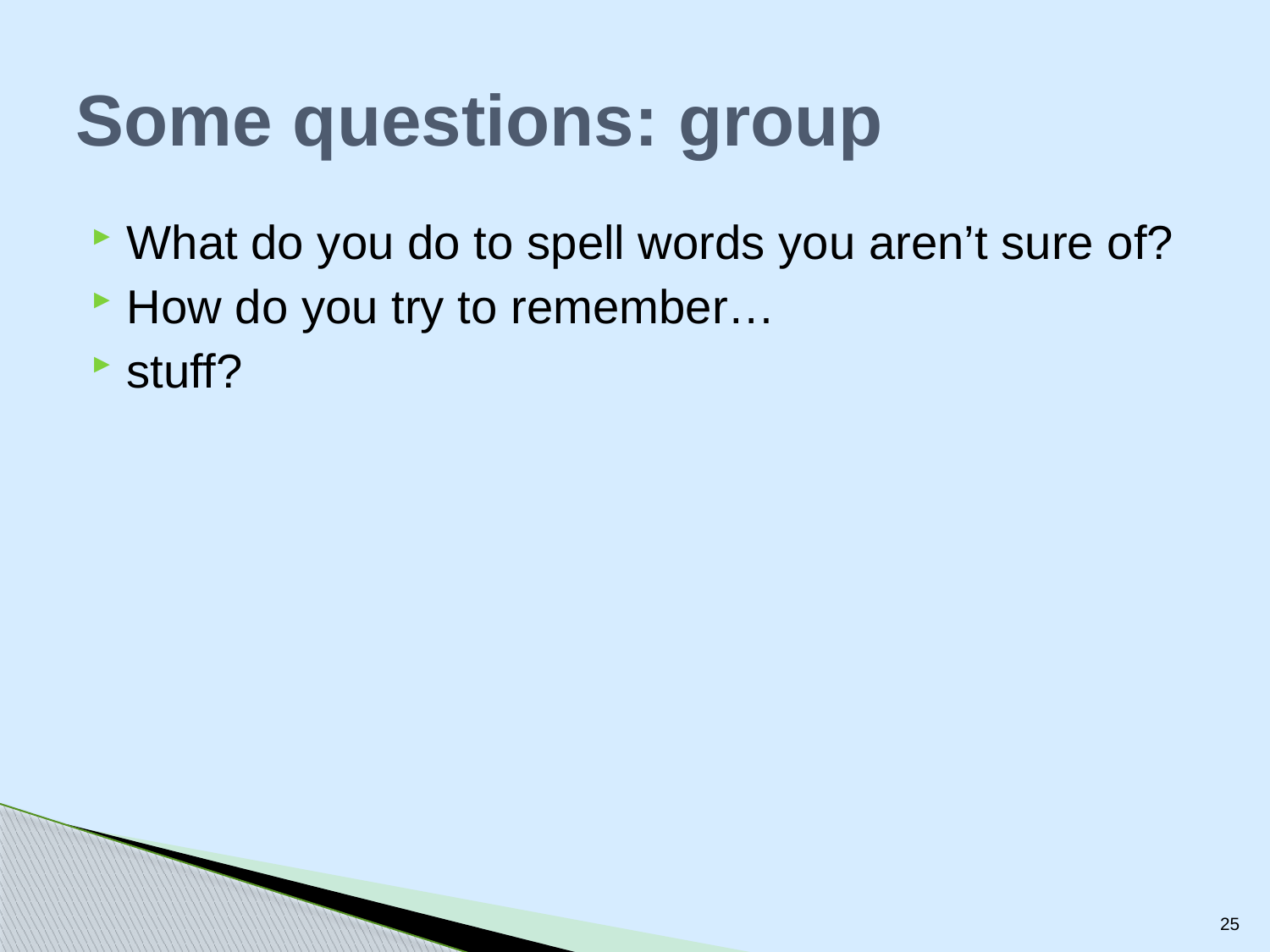

# Some questions: group
What do you do to spell words you aren’t sure of?
How do you try to remember…
stuff?

25